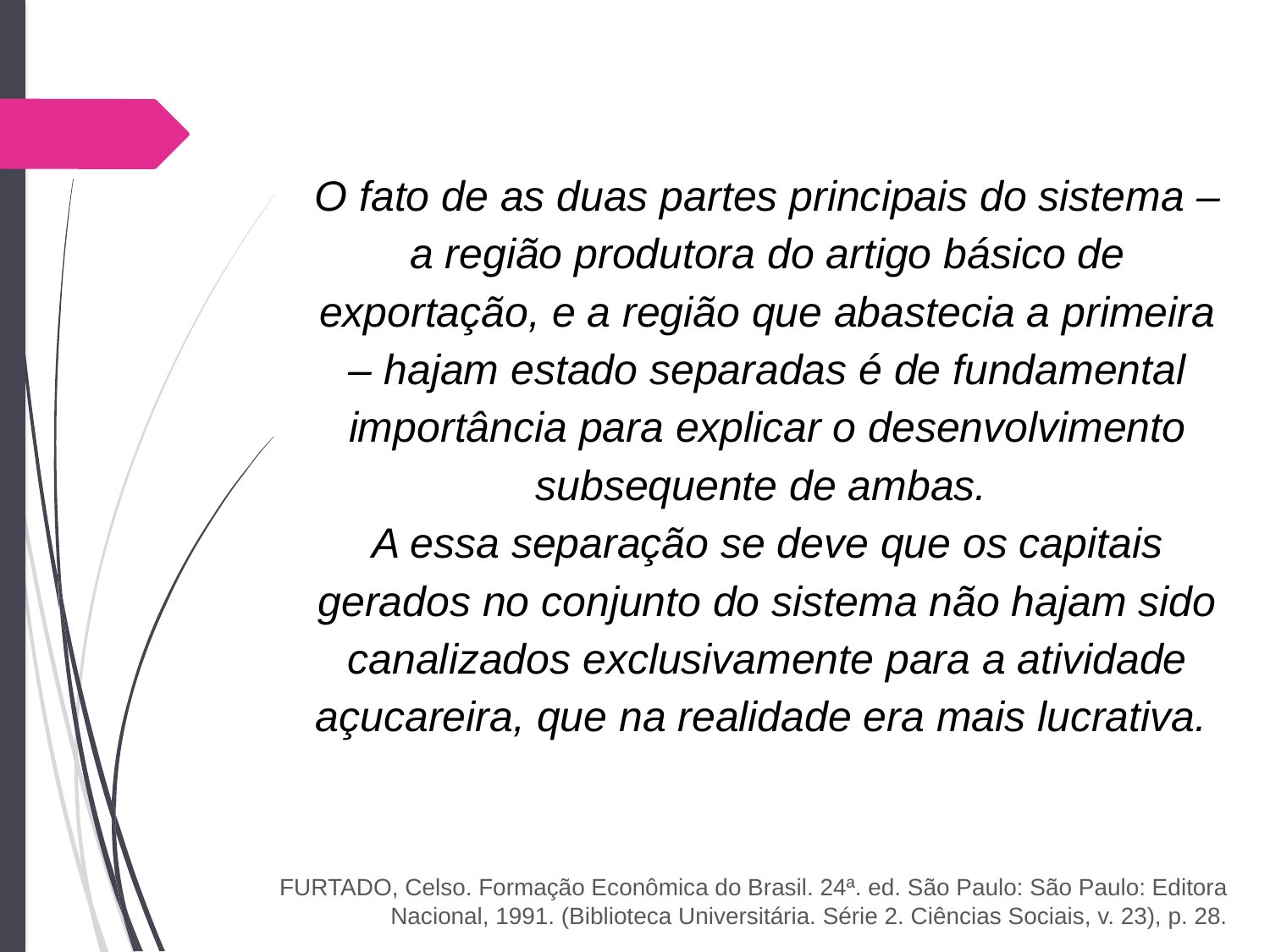

O fato de as duas partes principais do sistema – a região produtora do artigo básico de exportação, e a região que abastecia a primeira – hajam estado separadas é de fundamental importância para explicar o desenvolvimento subsequente de ambas.
A essa separação se deve que os capitais gerados no conjunto do sistema não hajam sido canalizados exclusivamente para a atividade açucareira, que na realidade era mais lucrativa.
FURTADO, Celso. Formação Econômica do Brasil. 24ª. ed. São Paulo: São Paulo: Editora Nacional, 1991. (Biblioteca Universitária. Série 2. Ciências Sociais, v. 23), p. 28.